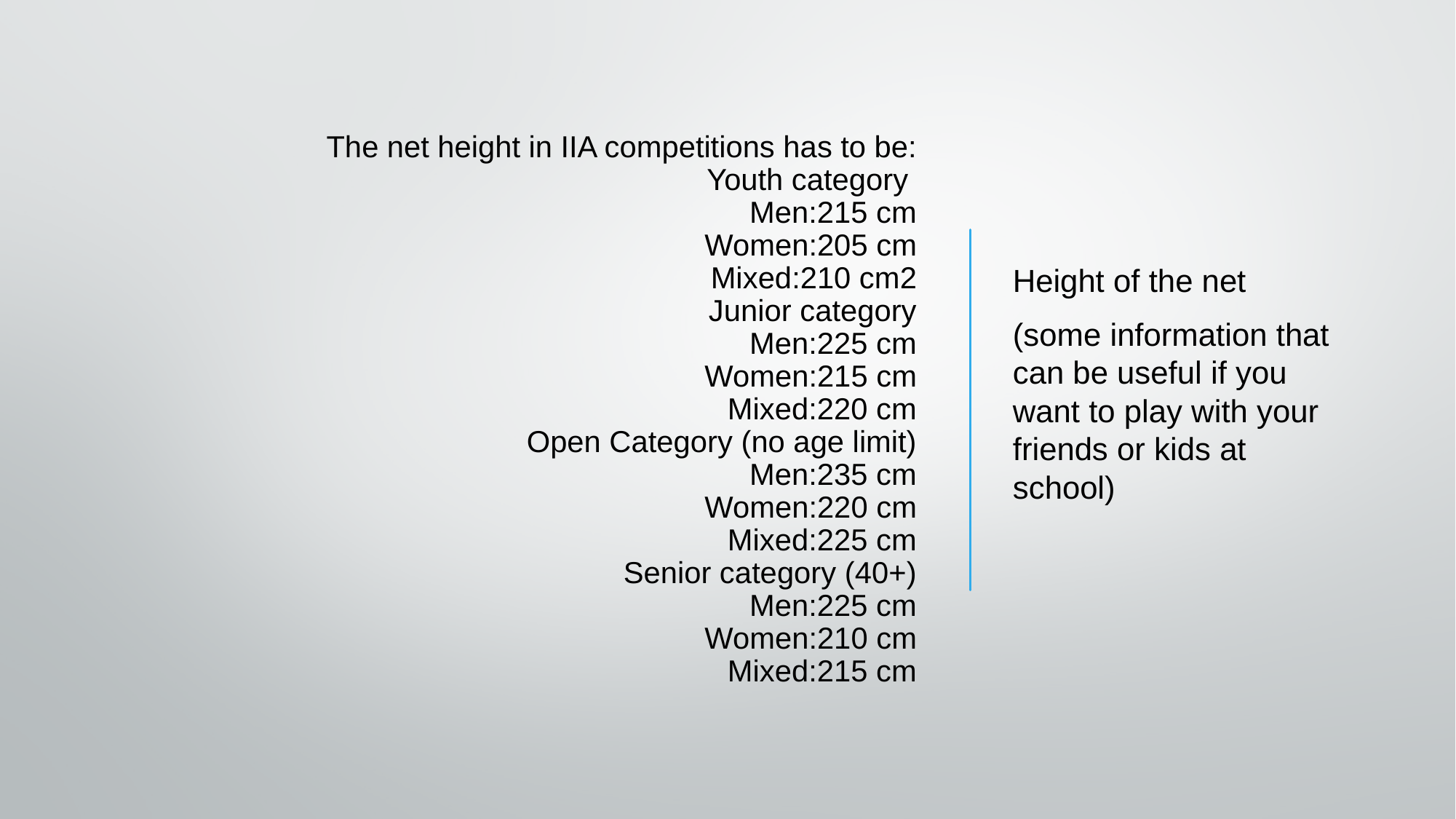

# The net height in IIA competitions has to be: Youth category Men:215 cm Women:205 cm Mixed:210 cm2 Junior category Men:225 cm Women:215 cm Mixed:220 cm Open Category (no age limit) Men:235 cm Women:220 cm Mixed:225 cm Senior category (40+) Men:225 cm Women:210 cm Mixed:215 cm
Height of the net
(some information that can be useful if you want to play with your friends or kids at school)